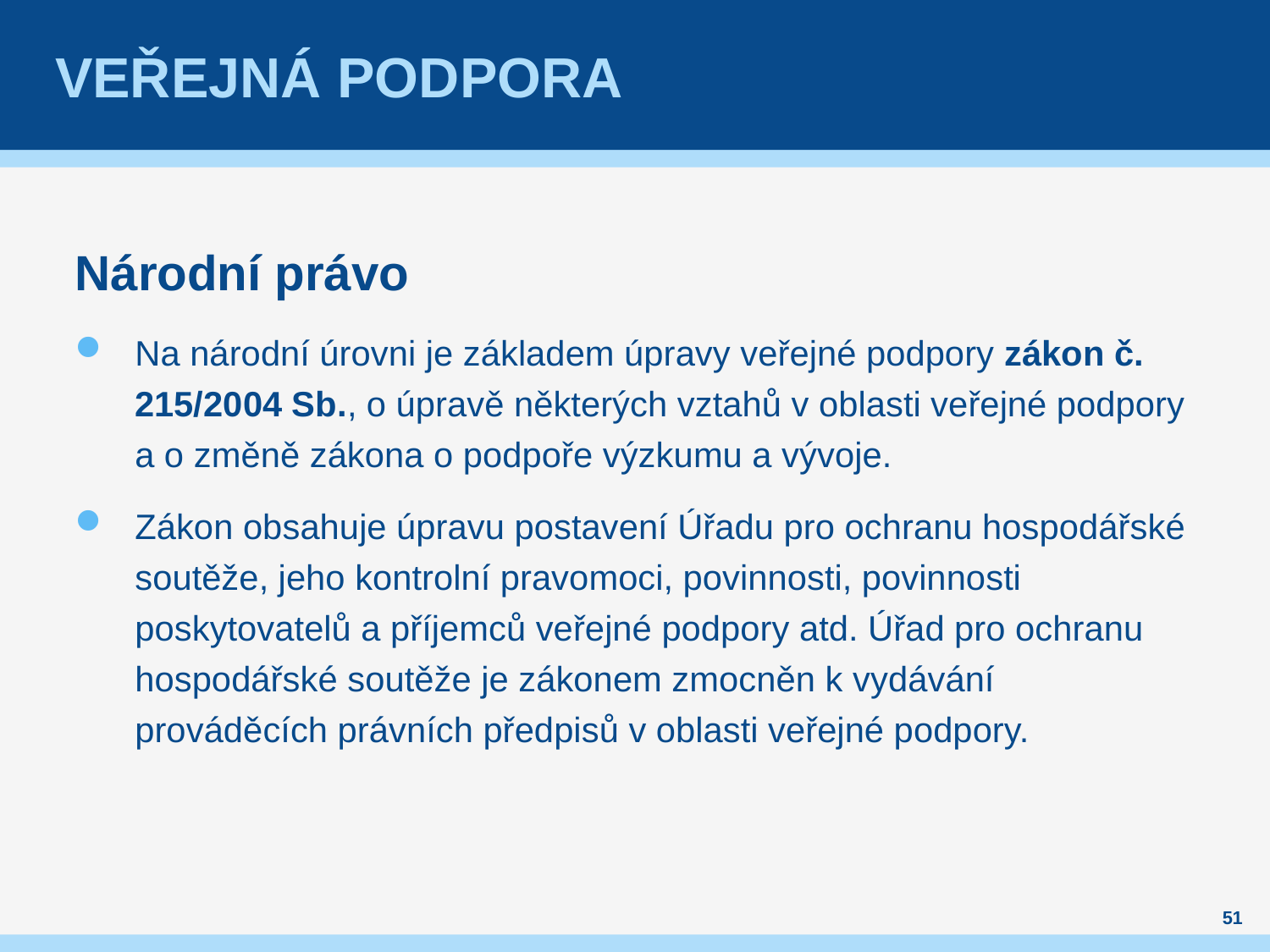

# Veřejná podpora
Národní právo
Na národní úrovni je základem úpravy veřejné podpory zákon č. 215/2004 Sb., o úpravě některých vztahů v oblasti veřejné podpory a o změně zákona o podpoře výzkumu a vývoje.
Zákon obsahuje úpravu postavení Úřadu pro ochranu hospodářské soutěže, jeho kontrolní pravomoci, povinnosti, povinnosti poskytovatelů a příjemců veřejné podpory atd. Úřad pro ochranu hospodářské soutěže je zákonem zmocněn k vydávání prováděcích právních předpisů v oblasti veřejné podpory.

51